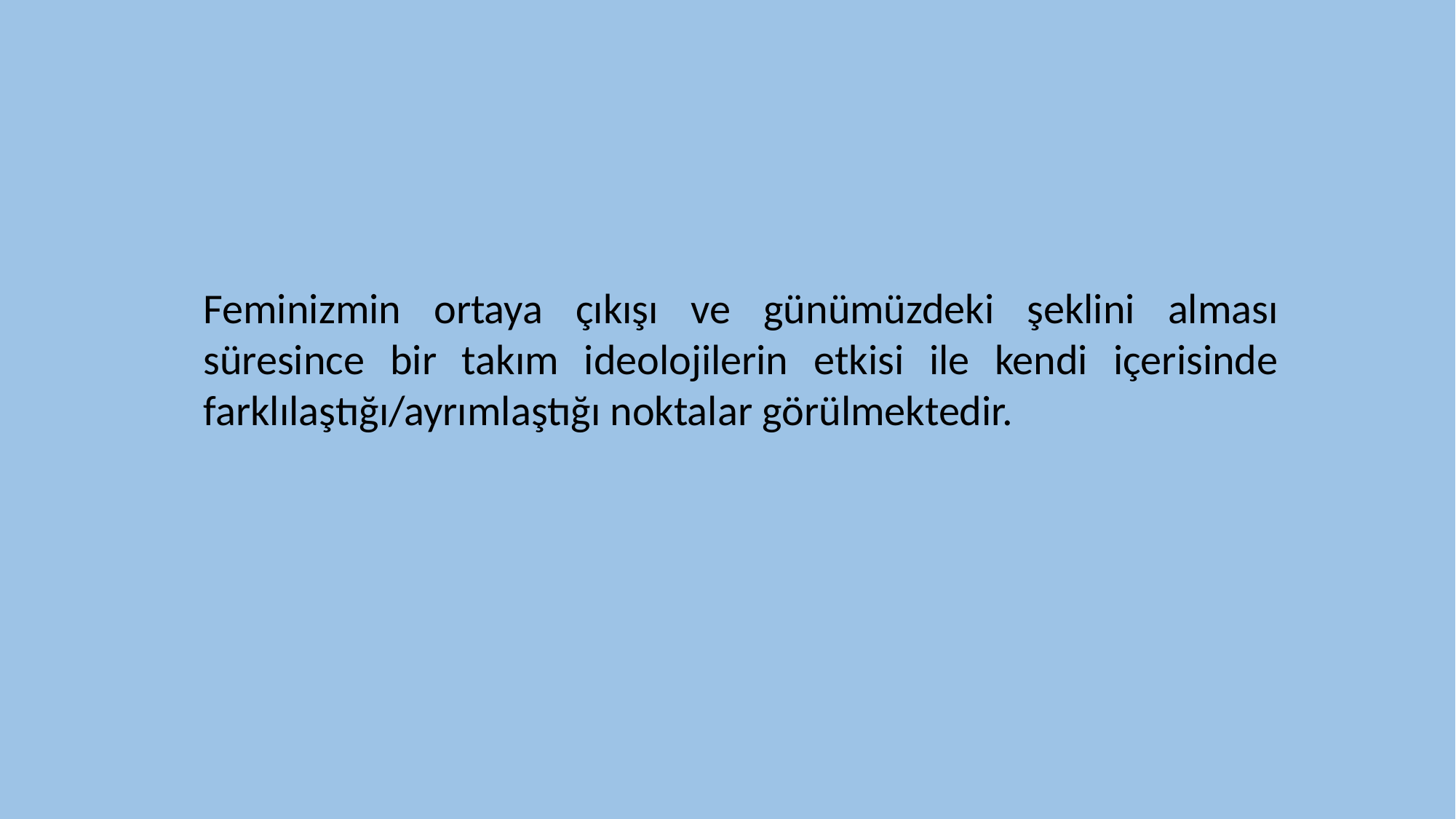

Feminizmin ortaya çıkışı ve günümüzdeki şeklini alması süresince bir takım ideolojilerin etkisi ile kendi içerisinde farklılaştığı/ayrımlaştığı noktalar görülmektedir.